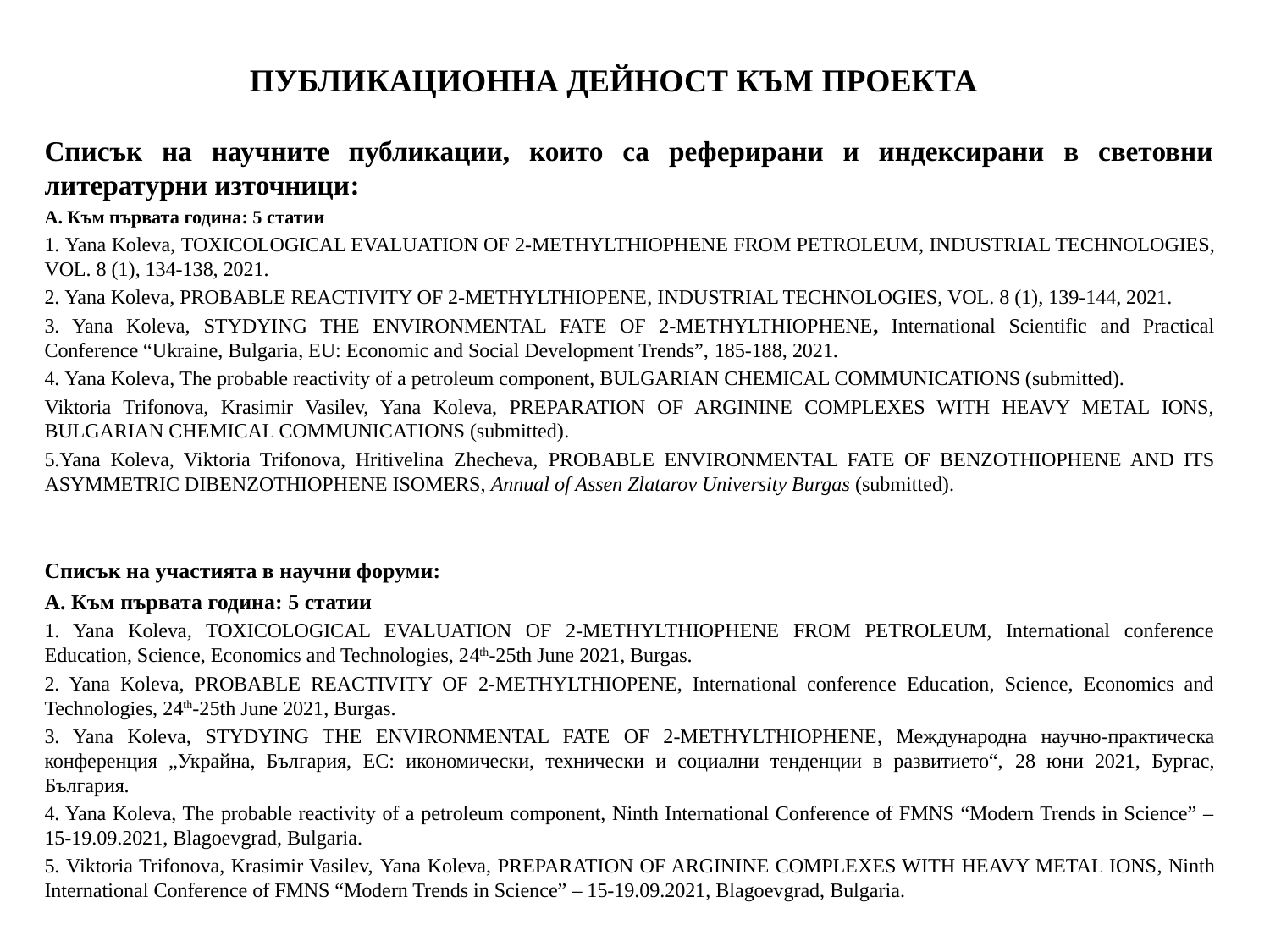

# ПУБЛИКАЦИОННА ДЕЙНОСТ КЪМ ПРОЕКТА
Списък на научните публикации, които са реферирани и индексирани в световни литературни източници:
А. Към първата година: 5 статии
1. Yana Koleva, TOXICOLOGICAL EVALUATION OF 2-METHYLTHIOPHENE FROM PETROLEUM, INDUSTRIAL TECHNOLOGIES, VOL. 8 (1), 134-138, 2021.
2. Yana Koleva, PROBABLE REACTIVITY OF 2-METHYLTHIOPENE, INDUSTRIAL TECHNOLOGIES, VOL. 8 (1), 139-144, 2021.
3. Yana Koleva, Stydying the environmental fate of 2-methylthiophene, International Scientific and Practical Conference “Ukraine, Bulgaria, EU: Economic and Social Development Trends”, 185-188, 2021.
4. Yana Koleva, The probable reactivity of a petroleum component, BULGARIAN CHEMICAL COMMUNICATIONS (submitted).
Viktoria Trifonova, Krasimir Vasilev, Yana Koleva, PREPARATION OF ARGININE COMPLEXES WITH HEAVY METAL IONS, BULGARIAN CHEMICAL COMMUNICATIONS (submitted).
5.Yana Koleva, Viktoria Trifonova, Hritivelina Zhecheva, Probable environmental fate of benzothiophene and its asymmetric dibenzothiophene isomers, Annual of Assen Zlatarov University Burgas (submitted).

Списък на участията в научни форуми:
А. Към първата година: 5 статии
1. Yana Koleva, TOXICOLOGICAL EVALUATION OF 2-METHYLTHIOPHENE FROM PETROLEUM, International conference Education, Science, Economics and Technologies, 24th-25th June 2021, Burgas.
2. Yana Koleva, PROBABLE REACTIVITY OF 2-METHYLTHIOPENE, International conference Education, Science, Economics and Technologies, 24th-25th June 2021, Burgas.
3. Yana Koleva, Stydying the environmental fate of 2-methylthiophene, Международна научно-практическа конференция „Украйна, България, ЕС: икономически, технически и социални тенденции в развитието“, 28 юни 2021, Бургас, България.
4. Yana Koleva, The probable reactivity of a petroleum component, Ninth International Conference of FMNS “Modern Trends in Science” – 15-19.09.2021, Blagoevgrad, Bulgaria.
5. Viktoria Trifonova, Krasimir Vasilev, Yana Koleva, PREPARATION OF ARGININE COMPLEXES WITH HEAVY METAL IONS, Ninth International Conference of FMNS “Modern Trends in Science” – 15-19.09.2021, Blagoevgrad, Bulgaria.